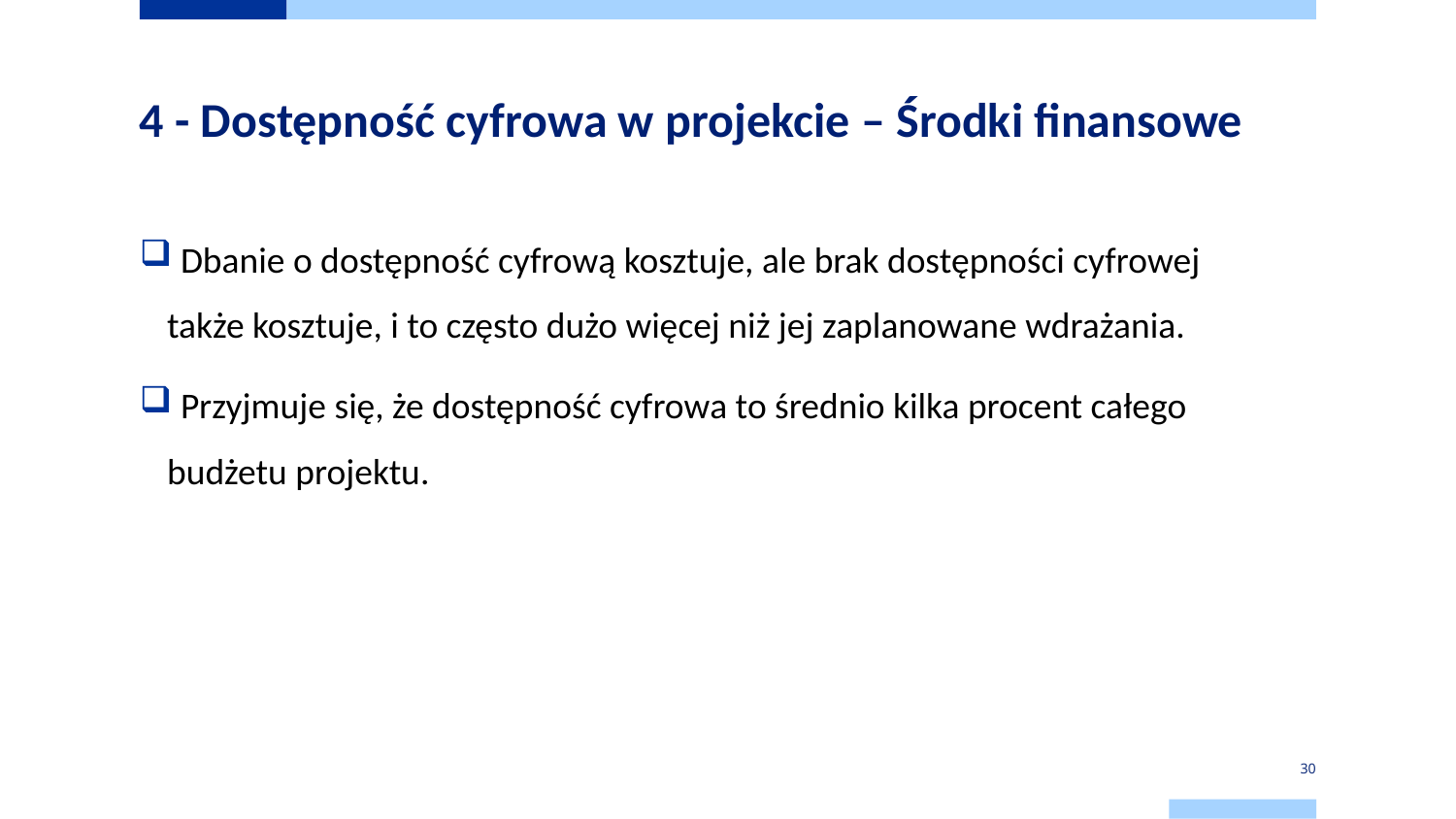

# 4 - Dostępność cyfrowa w projekcie – Środki finansowe
 Dbanie o dostępność cyfrową kosztuje, ale brak dostępności cyfrowej
także kosztuje, i to często dużo więcej niż jej zaplanowane wdrażania.
 Przyjmuje się, że dostępność cyfrowa to średnio kilka procent całego budżetu projektu.

30